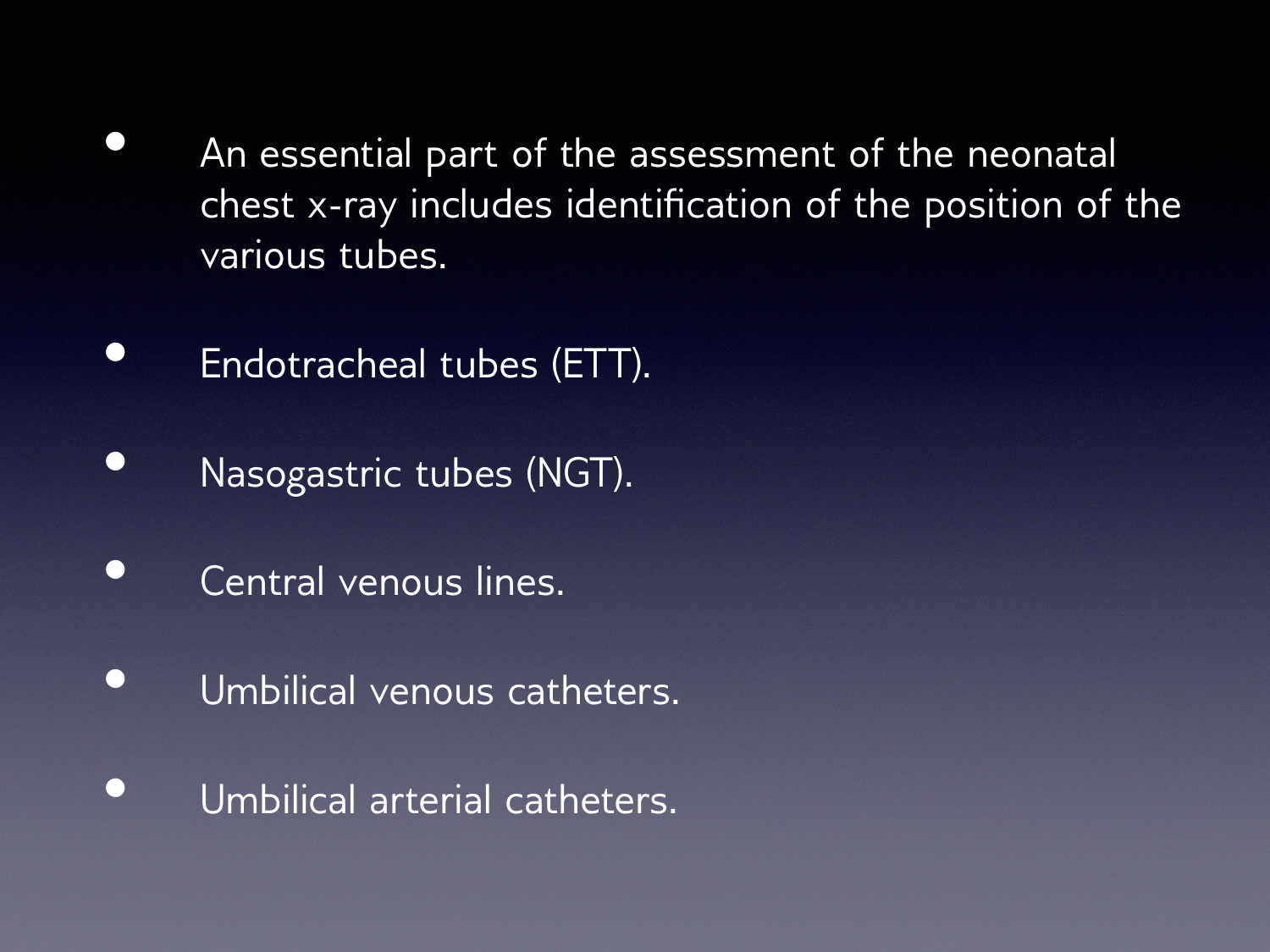

An essential part of the assessment of the neonatal chest x-ray includes identification of the position of the various tubes.
Endotracheal tubes (ETT).
Nasogastric tubes (NGT).
Central venous lines.
Umbilical venous catheters.
Umbilical arterial catheters.